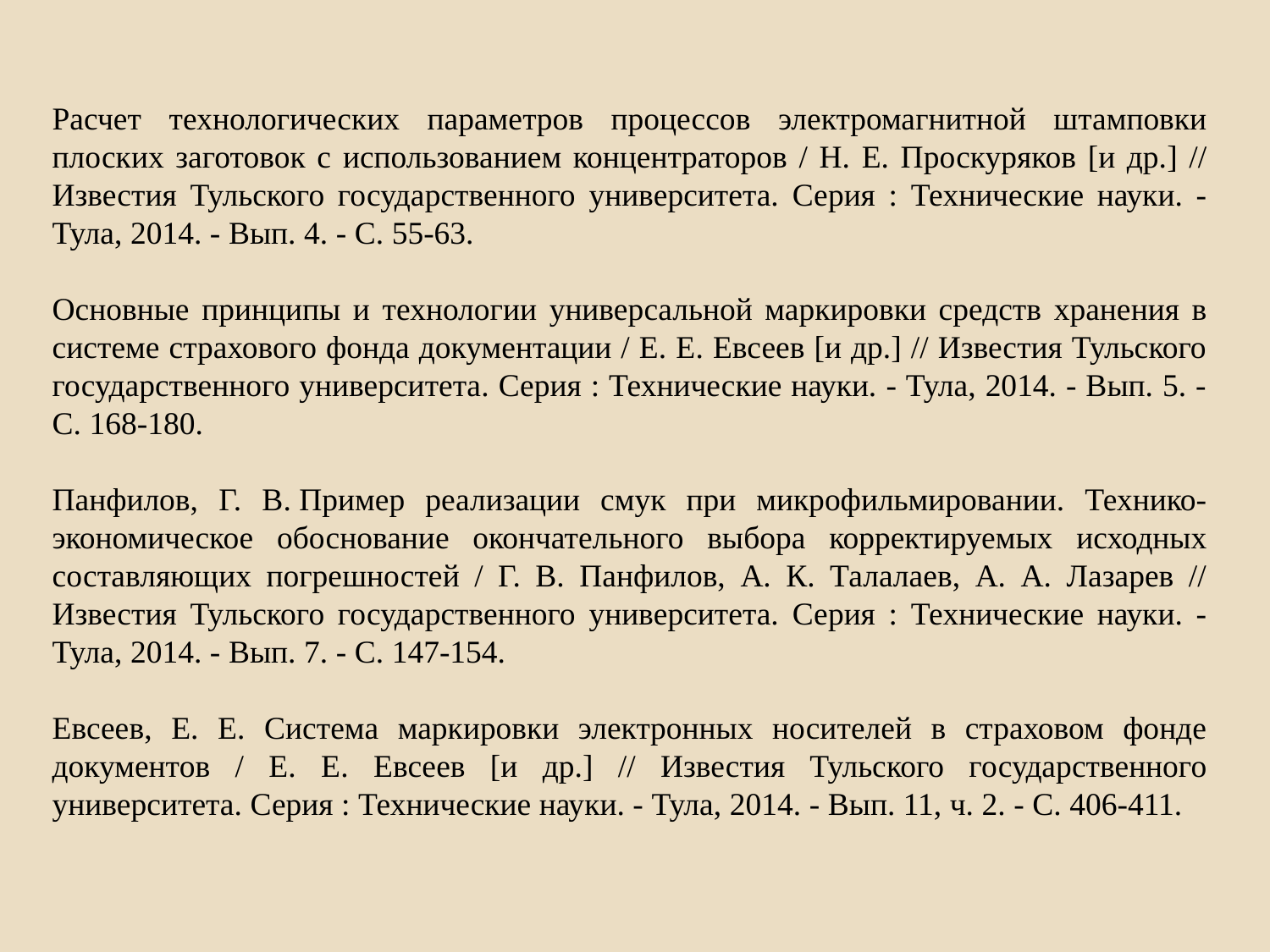

Расчет технологических параметров процессов электромагнитной штамповки плоских заготовок с использованием концентраторов / Н. Е. Проскуряков [и др.] // Известия Тульского государственного университета. Серия : Технические науки. - Тула, 2014. - Вып. 4. - С. 55-63.

Основные принципы и технологии универсальной маркировки средств хранения в системе страхового фонда документации / Е. Е. Евсеев [и др.] // Известия Тульского государственного университета. Серия : Технические науки. - Тула, 2014. - Вып. 5. - С. 168-180.

Панфилов, Г. В. Пример реализации смук при микрофильмировании. Технико-экономическое обоснование окончательного выбора корректируемых исходных составляющих погрешностей / Г. В. Панфилов, А. К. Талалаев, А. А. Лазарев // Известия Тульского государственного университета. Серия : Технические науки. - Тула, 2014. - Вып. 7. - С. 147-154.

Евсеев, Е. Е. Система маркировки электронных носителей в страховом фонде документов / Е. Е. Евсеев [и др.] // Известия Тульского государственного университета. Серия : Технические науки. - Тула, 2014. - Вып. 11, ч. 2. - С. 406-411.